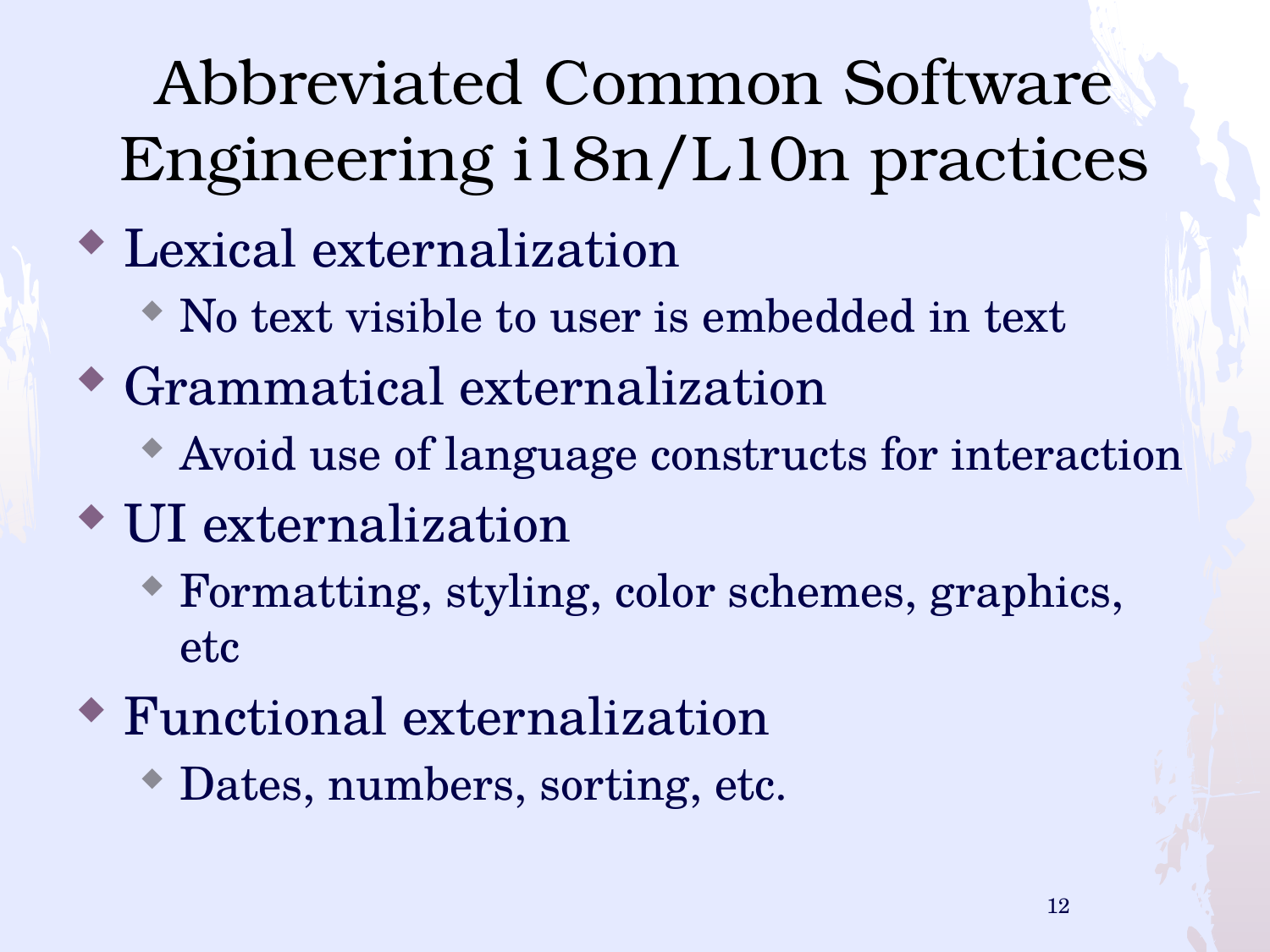

# Abbreviated Common Software Engineering i18n/L10n practices
Lexical externalization
No text visible to user is embedded in text
Grammatical externalization
Avoid use of language constructs for interaction
UI externalization
Formatting, styling, color schemes, graphics, etc
Functional externalization
Dates, numbers, sorting, etc.
12